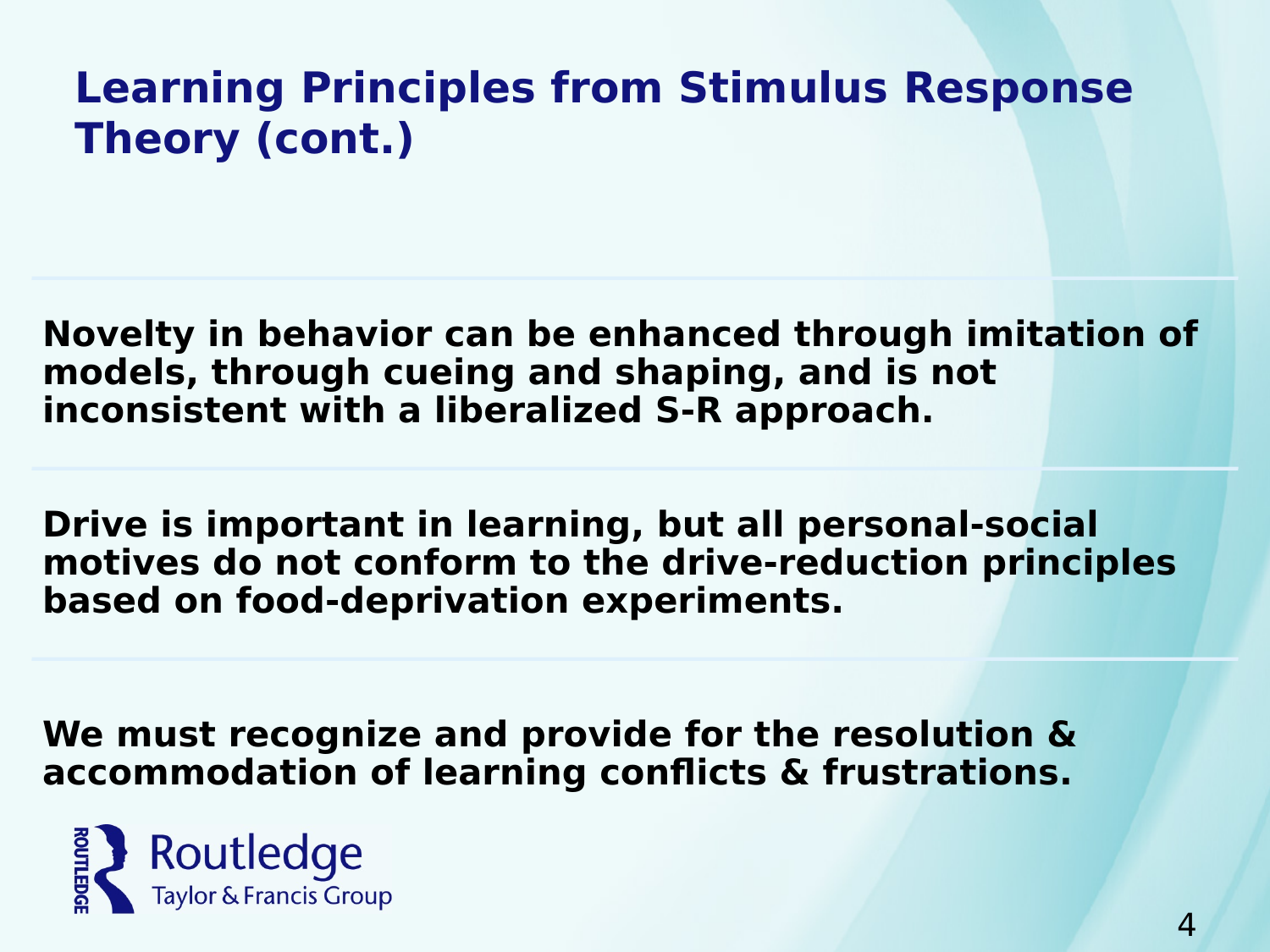

# Learning Principles from Stimulus Response Theory (cont.)
Novelty in behavior can be enhanced through imitation of models, through cueing and shaping, and is not inconsistent with a liberalized S-R approach.
Drive is important in learning, but all personal-social motives do not conform to the drive-reduction principles based on food-deprivation experiments.
We must recognize and provide for the resolution & accommodation of learning conflicts & frustrations.
4